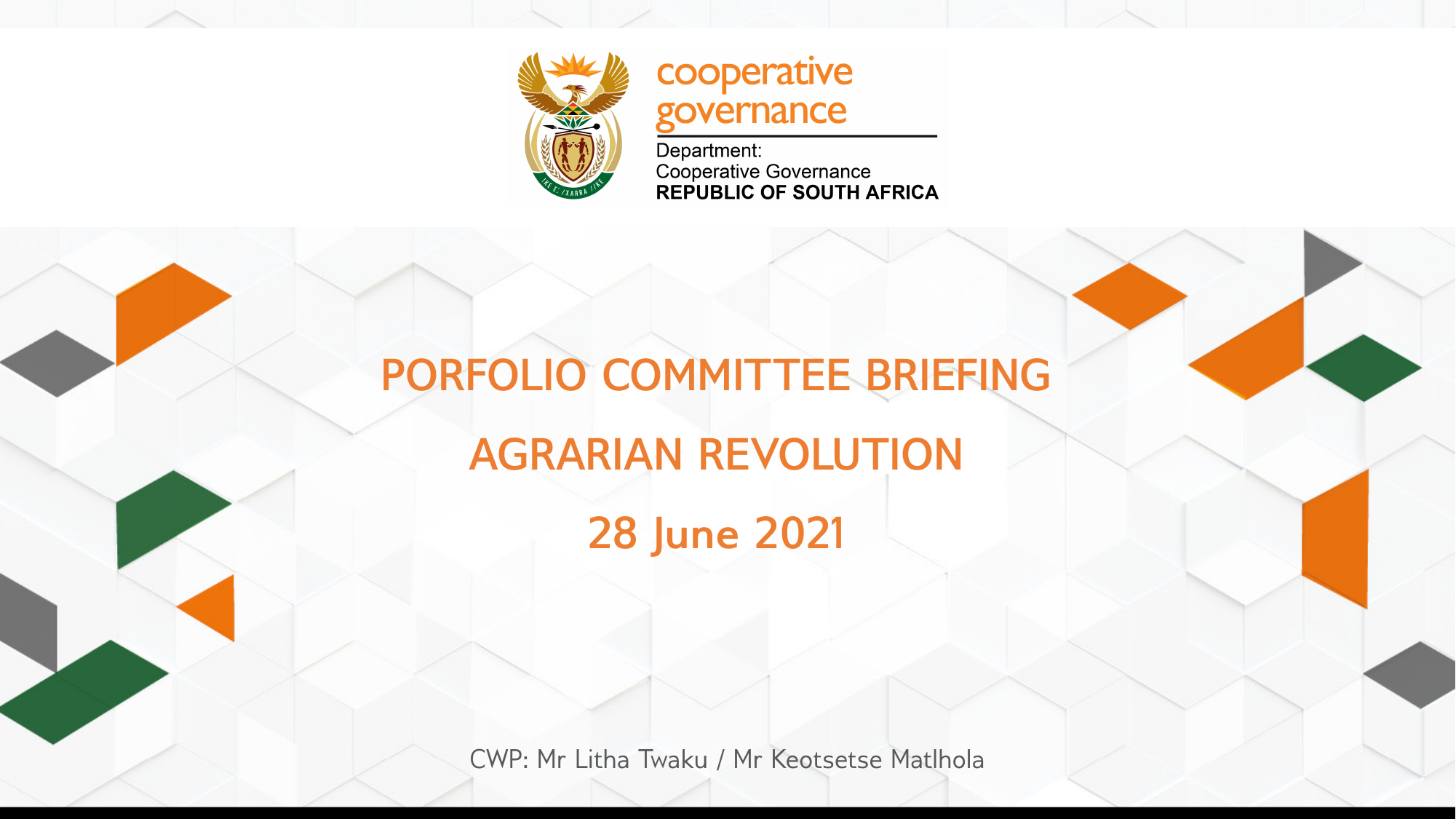

PORFOLIO COMMITTEE BRIEFING
AGRARIAN REVOLUTION
28 June 2021
CWP: Mr Litha Twaku / Mr Keotsetse Matlhola